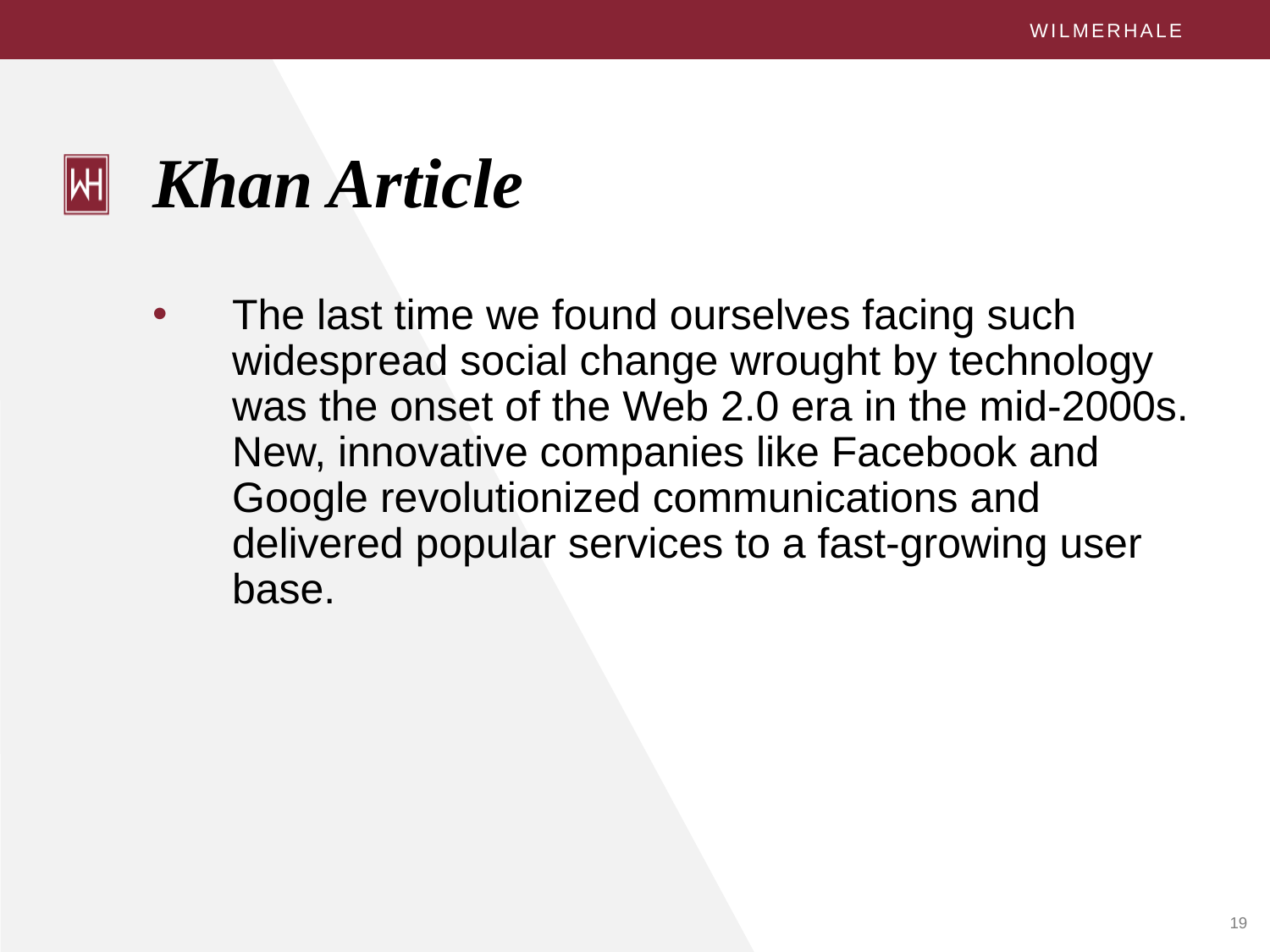

# Khan Article
The last time we found ourselves facing such widespread social change wrought by technology was the onset of the Web 2.0 era in the mid-2000s. New, innovative companies like Facebook and Google revolutionized communications and delivered popular services to a fast-growing user base.
19